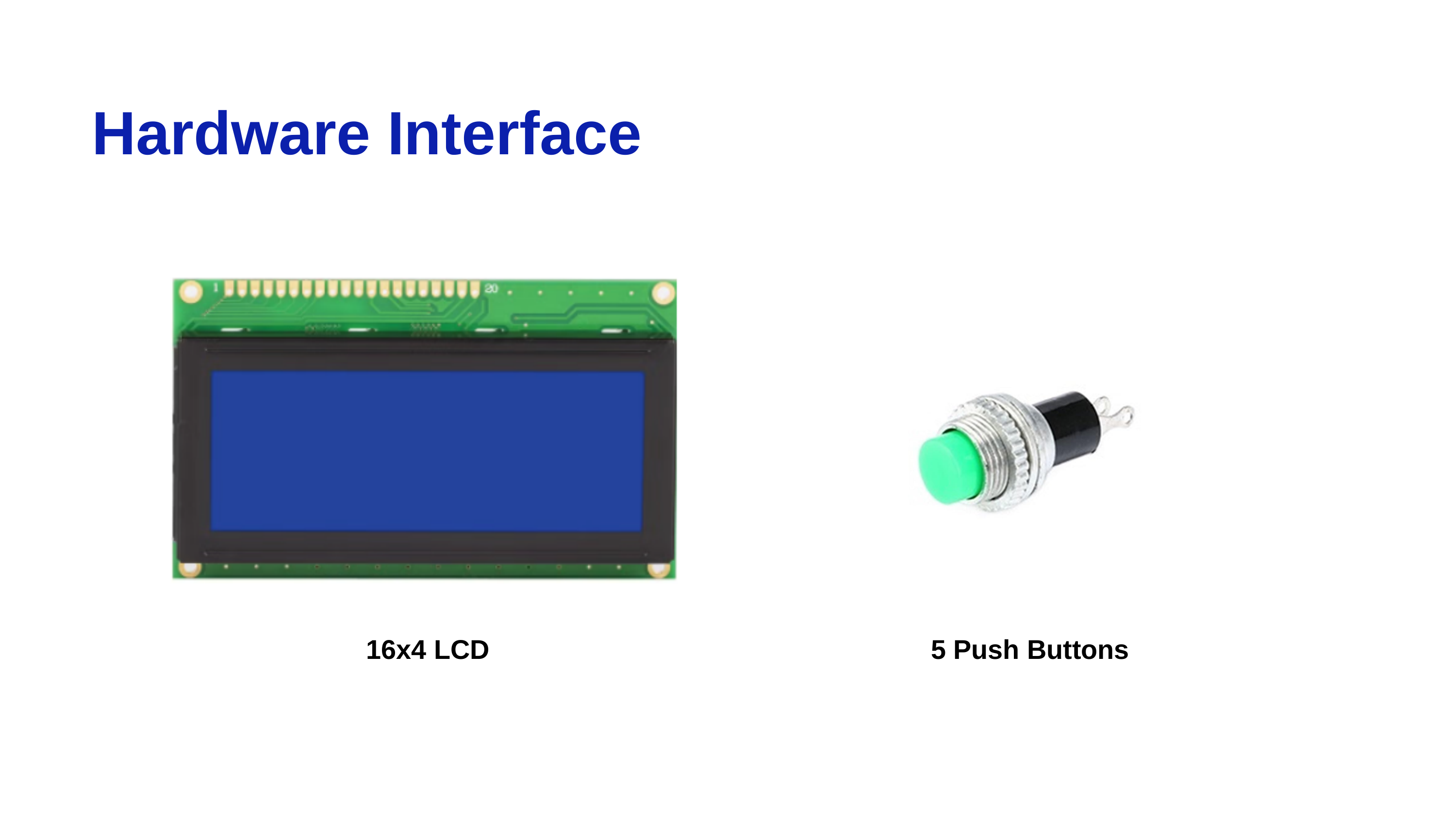

Hardware Interface

 16x4 LCD
5 Push Buttons